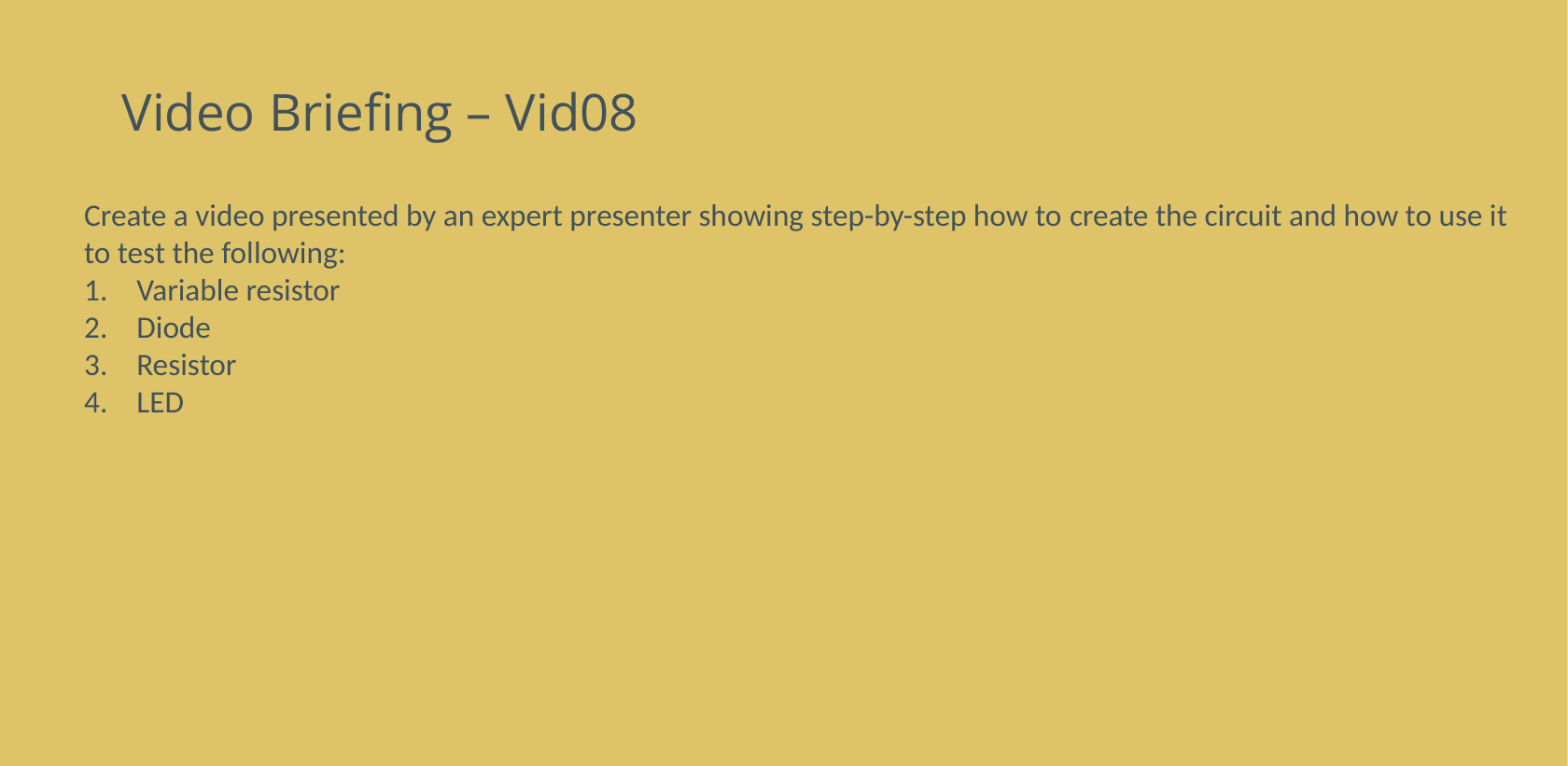

# Video Briefing – Vid08
Create a video presented by an expert presenter showing step-by-step how to create the circuit and how to use it to test the following:
Variable resistor
Diode
Resistor
LED